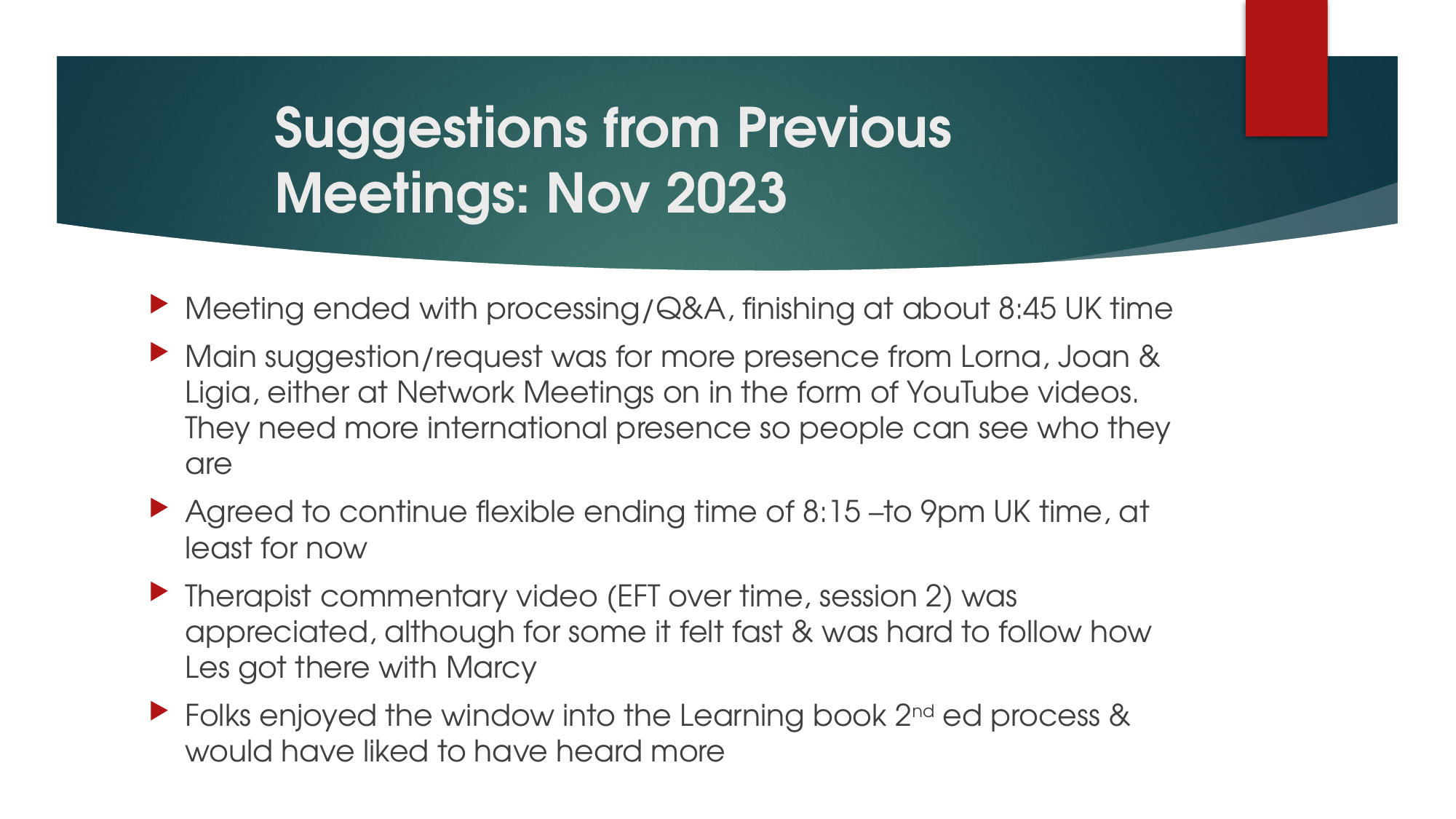

# Suggestions from Previous Meetings: Nov 2023
Meeting ended with processing/Q&A, finishing at about 8:45 UK time
Main suggestion/request was for more presence from Lorna, Joan & Ligia, either at Network Meetings on in the form of YouTube videos.  They need more international presence so people can see who they are
Agreed to continue flexible ending time of 8:15 –to 9pm UK time, at least for now
Therapist commentary video (EFT over time, session 2) was appreciated, although for some it felt fast & was hard to follow how Les got there with Marcy
Folks enjoyed the window into the Learning book 2nd ed process & would have liked to have heard more